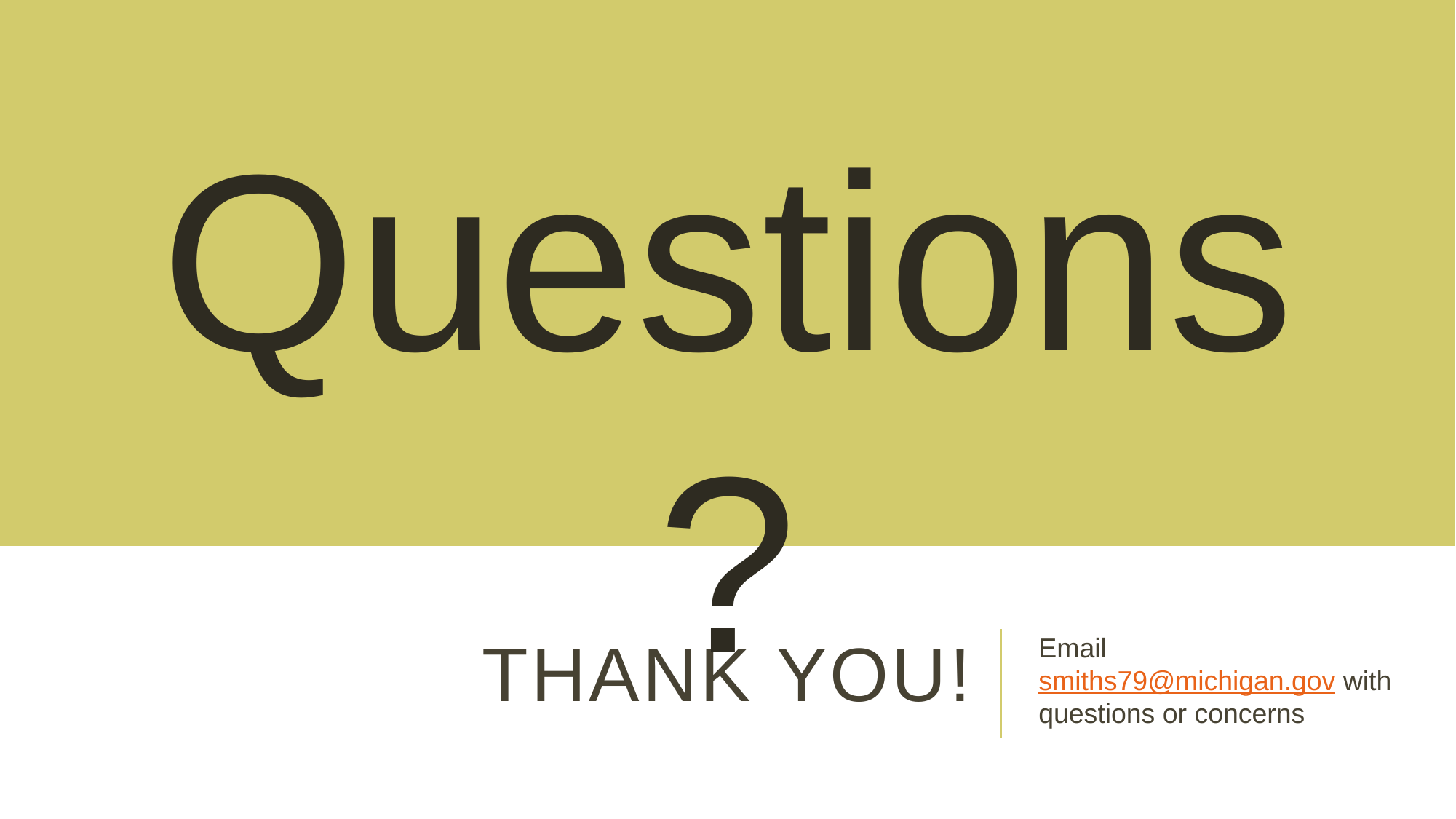

Questions?
# Thank you!
Email smiths79@michigan.gov with questions or concerns